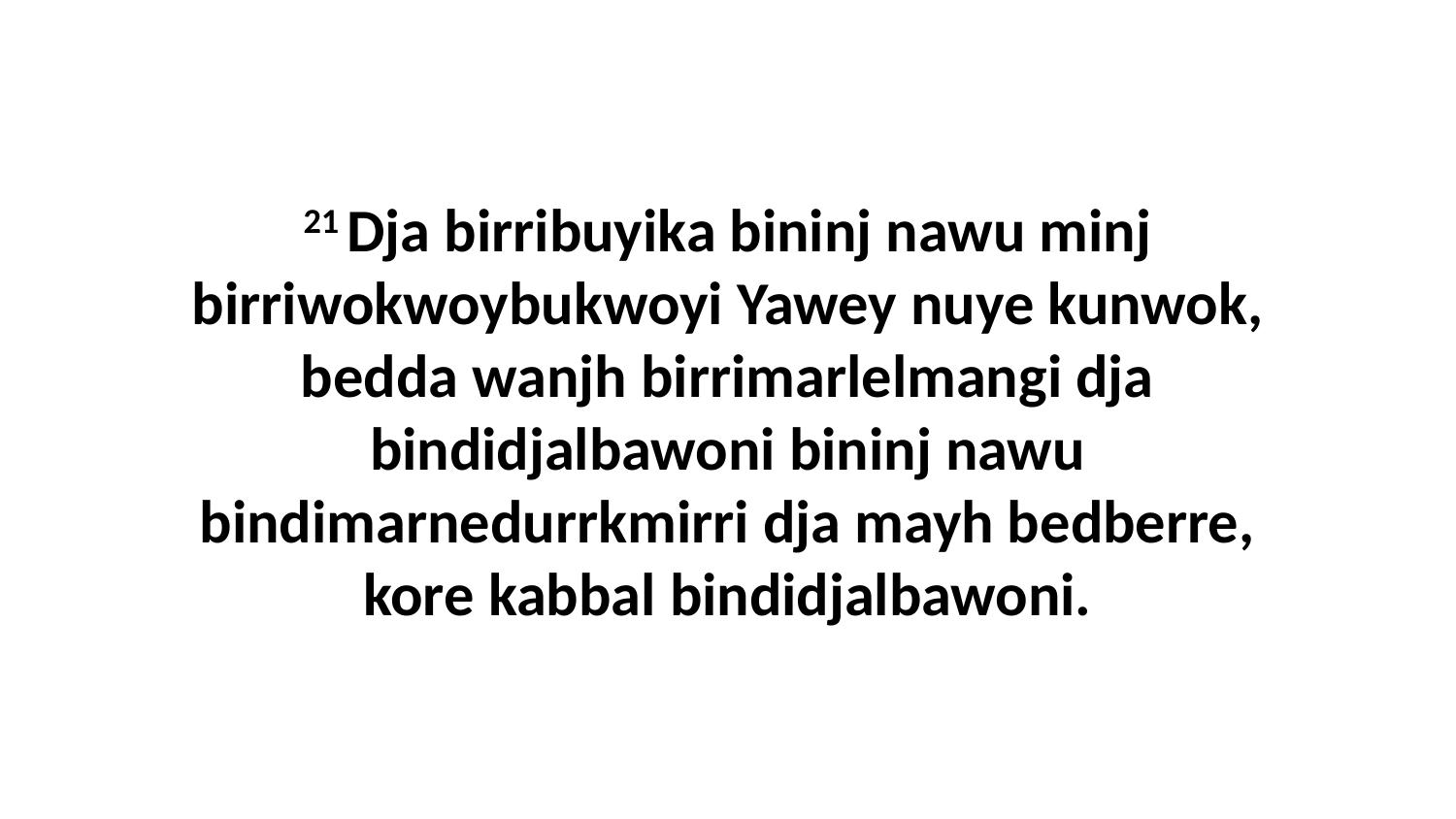

21 Dja birribuyika bininj nawu minj birriwokwoybukwoyi Yawey nuye kunwok, bedda wanjh birrimarlelmangi dja bindidjalbawoni bininj nawu bindimarnedurrkmirri dja mayh bedberre, kore kabbal bindidjalbawoni.